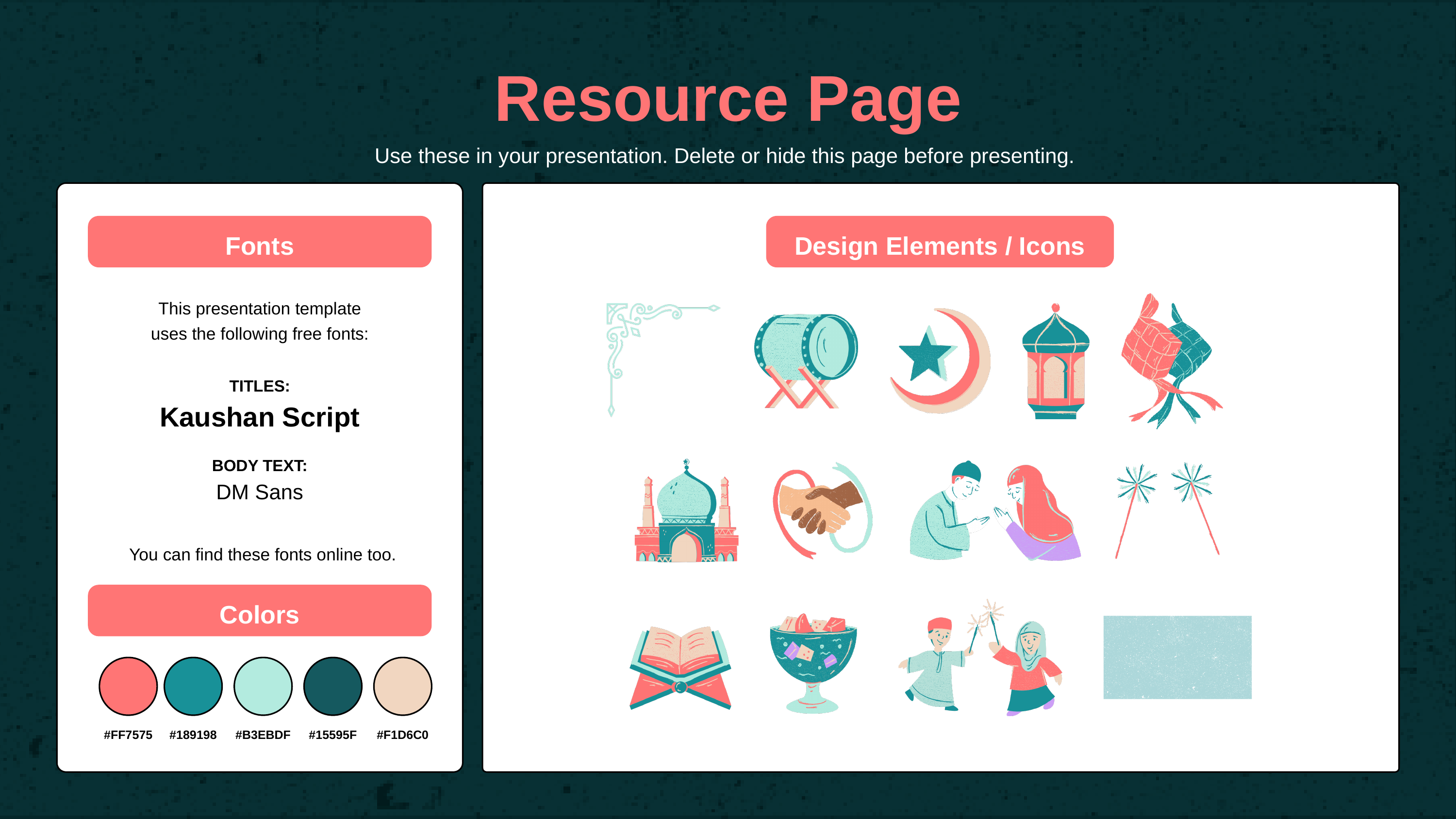

Resource Page
Use these in your presentation. Delete or hide this page before presenting.

Fonts

Design Elements / Icons
This presentation template
uses the following free fonts:

TITLES:
Kaushan Script
BODY TEXT:

DM Sans
You can find these fonts online too.

Colors

#FF7575
#189198
#B3EBDF
#15595F
#F1D6C0